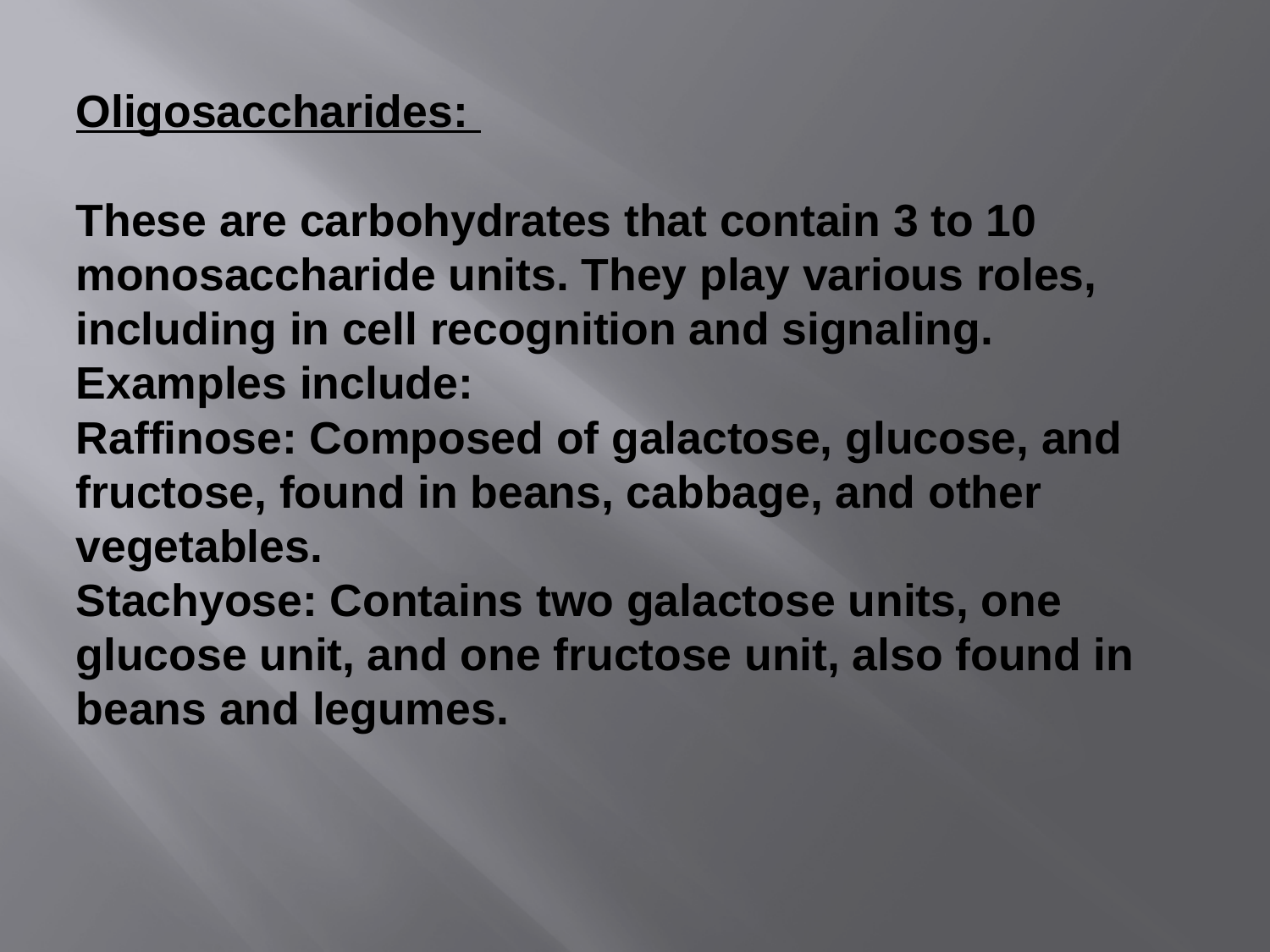

# Oligosaccharides: These are carbohydrates that contain 3 to 10 monosaccharide units. They play various roles, including in cell recognition and signaling. Examples include: Raffinose: Composed of galactose, glucose, and fructose, found in beans, cabbage, and other vegetables. Stachyose: Contains two galactose units, one glucose unit, and one fructose unit, also found in beans and legumes.